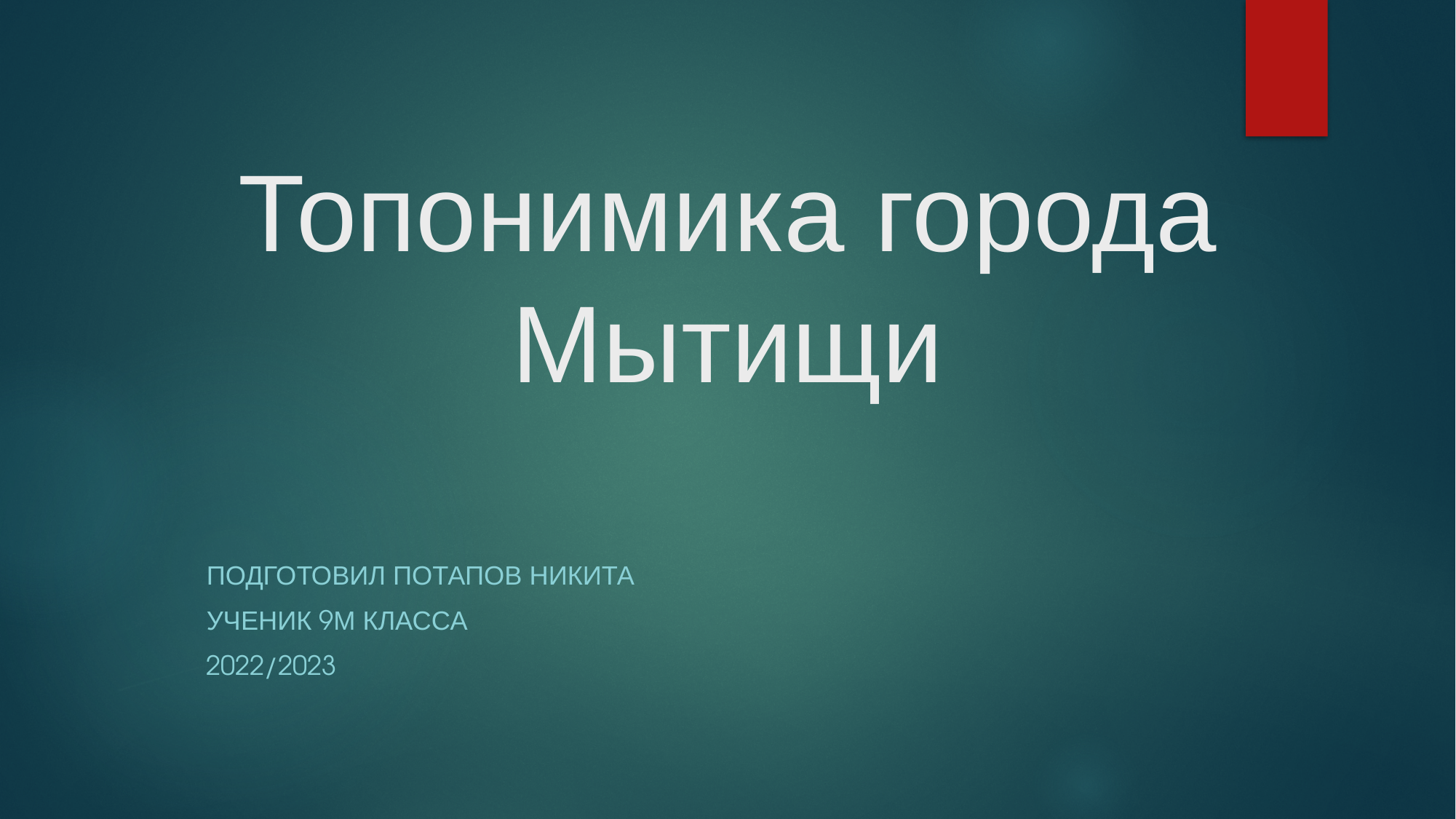

# Топонимика города Мытищи
Подготовил Потапов Никита
Ученик 9М класса
2022/2023